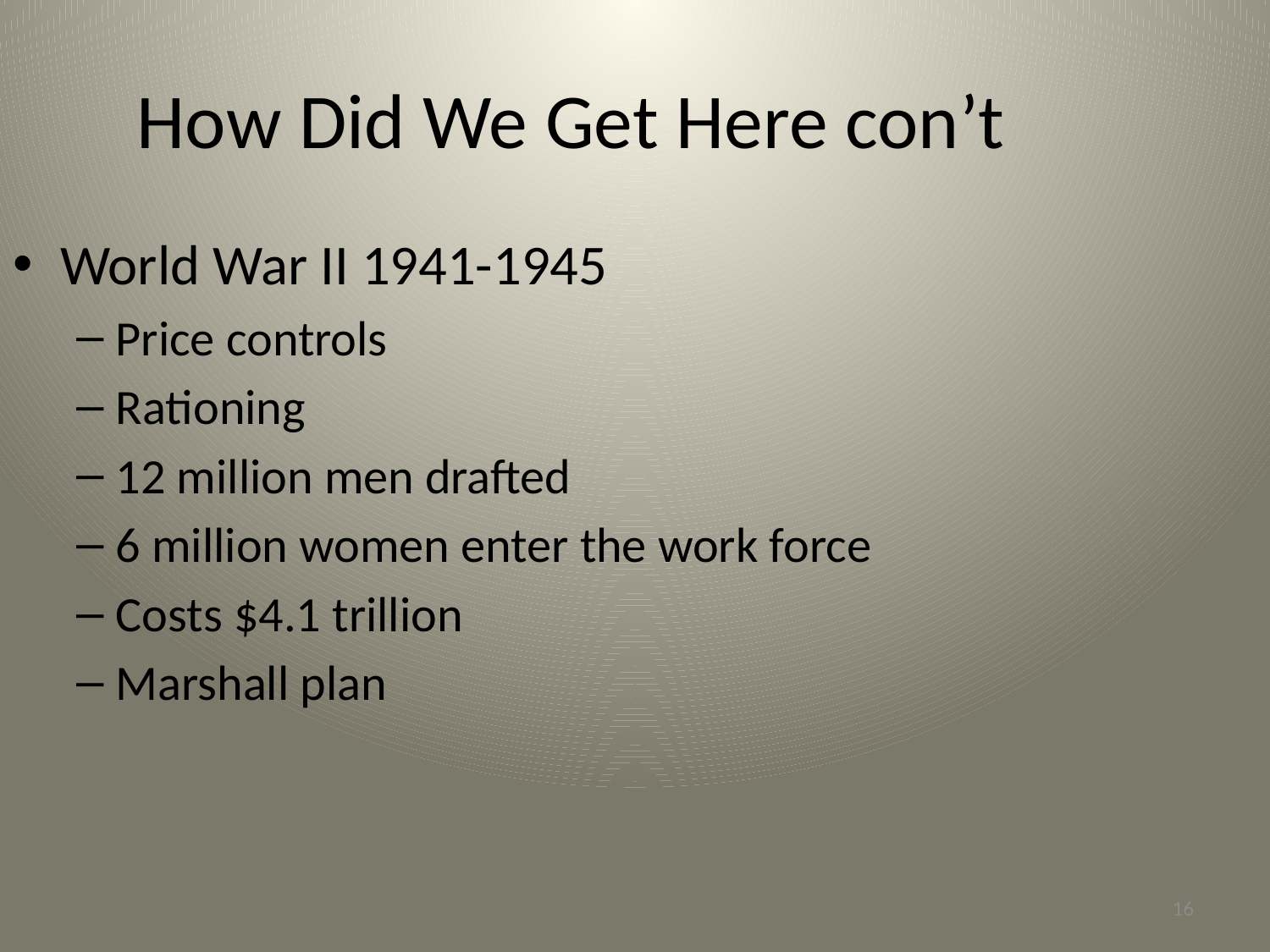

How Did We Get Here con’t
World War II 1941-1945
Price controls
Rationing
12 million men drafted
6 million women enter the work force
Costs $4.1 trillion
Marshall plan
16